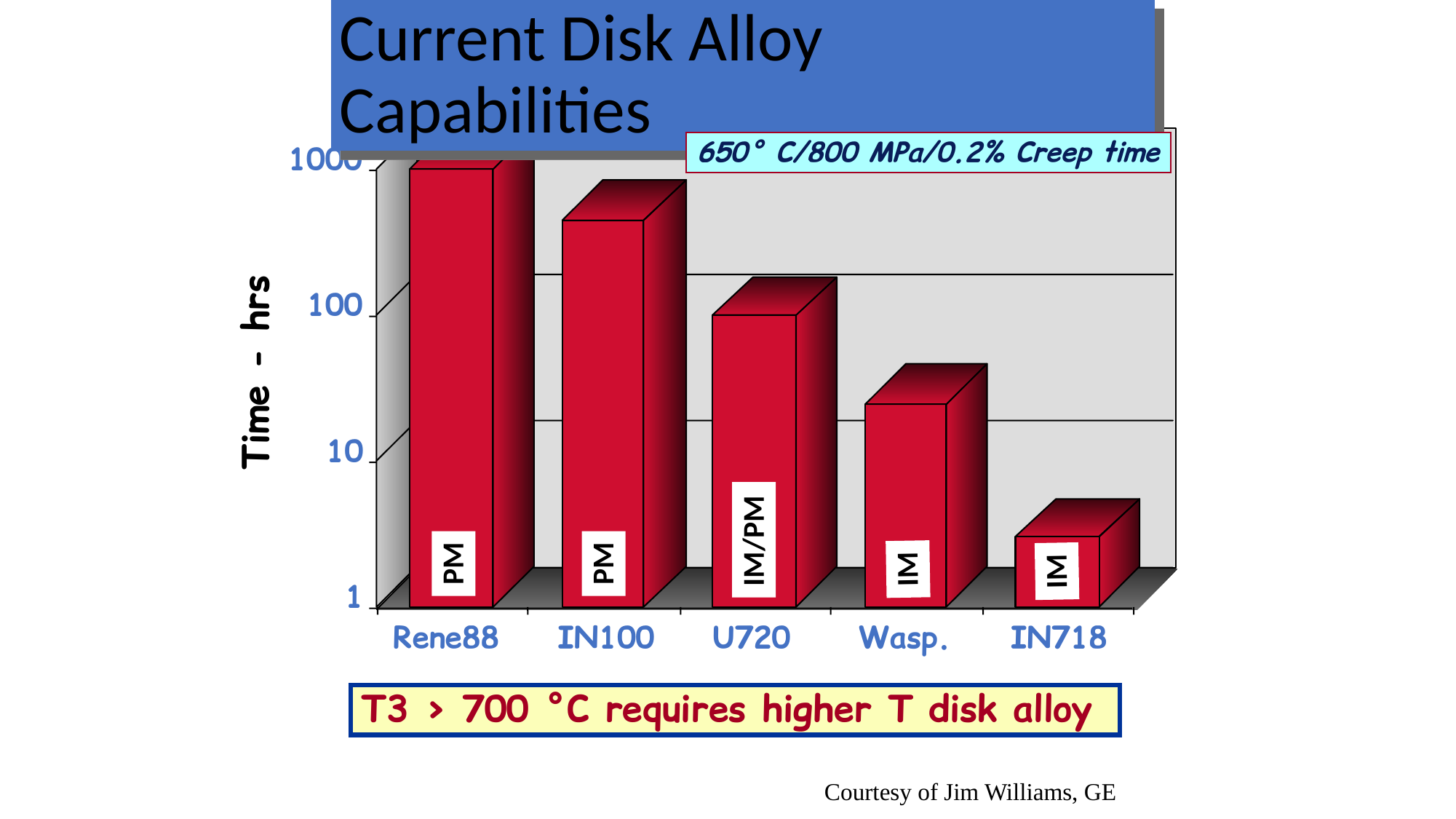

# Current Disk Alloy Capabilities

1000
100
10
1
Rene88
IN100
U720
Wasp.
IN718

Time - hrs

IM/PM
PM
PM
IM
IM

650° C/800 MPa/0.2% Creep time
T3 > 700 °C requires higher T disk alloy
Courtesy of Jim Williams, GE